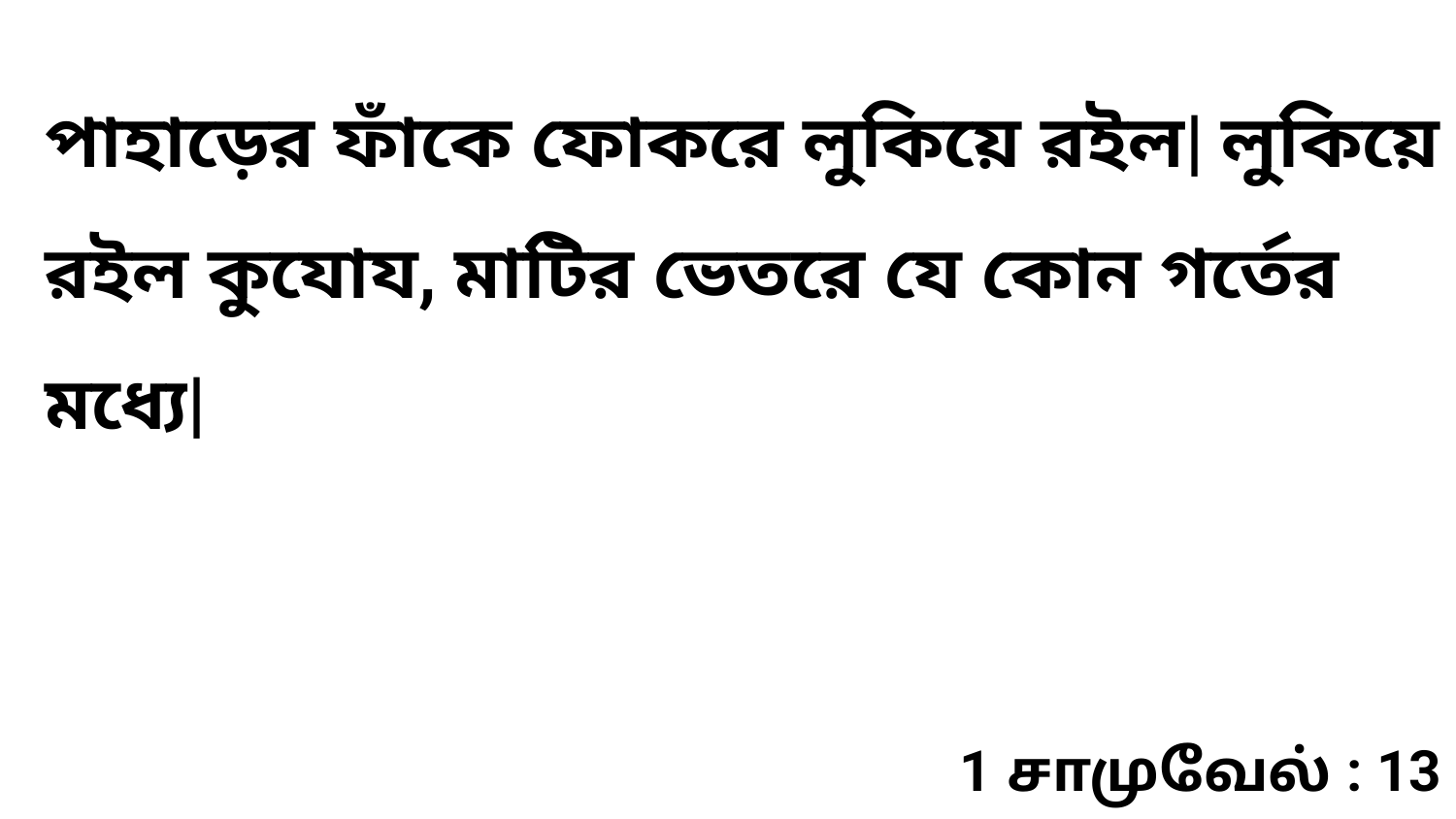

পাহাড়ের ফাঁকে ফোকরে লুকিয়ে রইল| লুকিয়ে রইল কুযোয, মাটির ভেতরে যে কোন গর্তের মধ্যে|
1 சாமுவேல் : 13